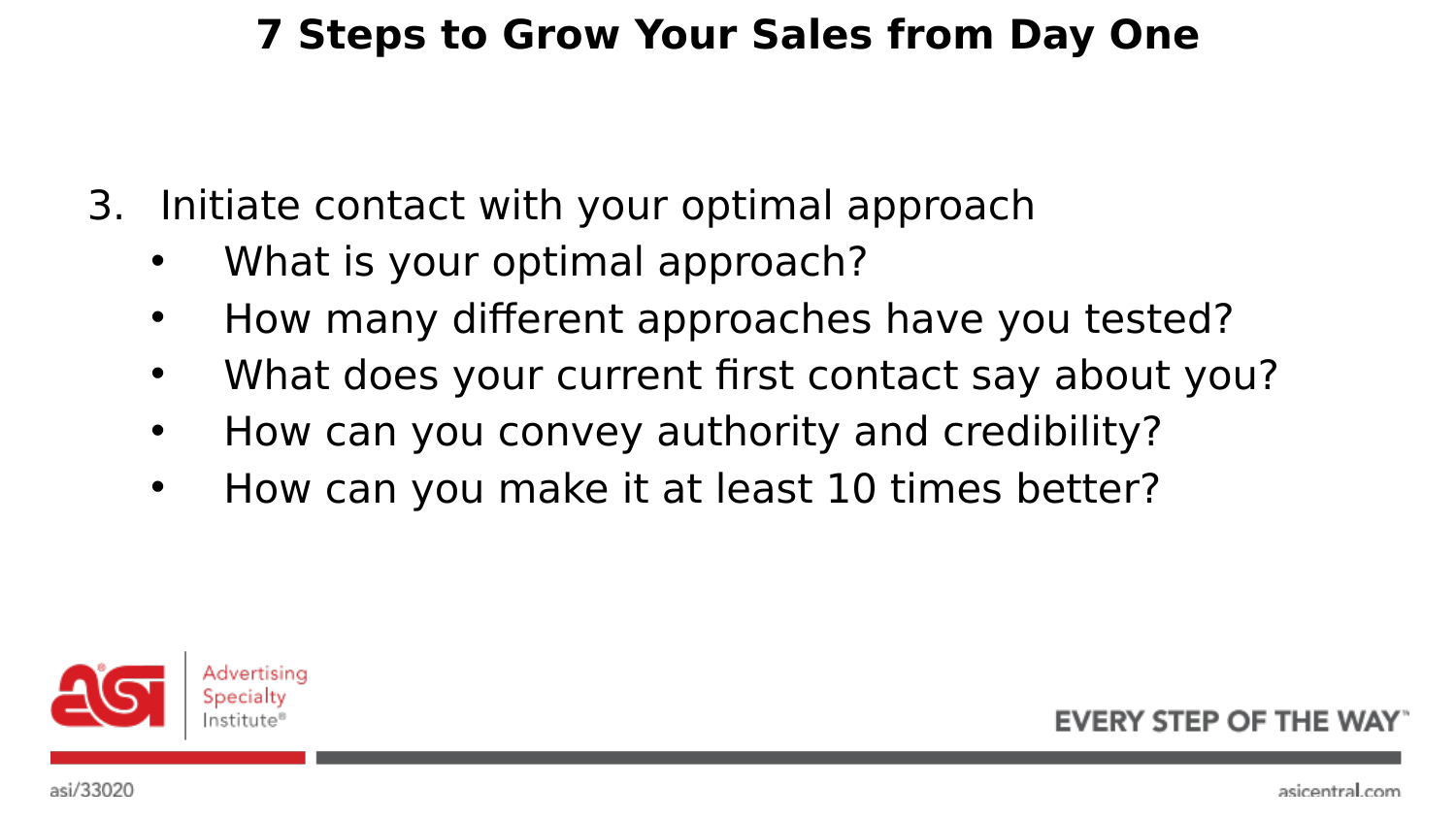

# 7 Steps to Grow Your Sales from Day One
Initiate contact with your optimal approach
What is your optimal approach?
How many different approaches have you tested?
What does your current first contact say about you?
How can you convey authority and credibility?
How can you make it at least 10 times better?